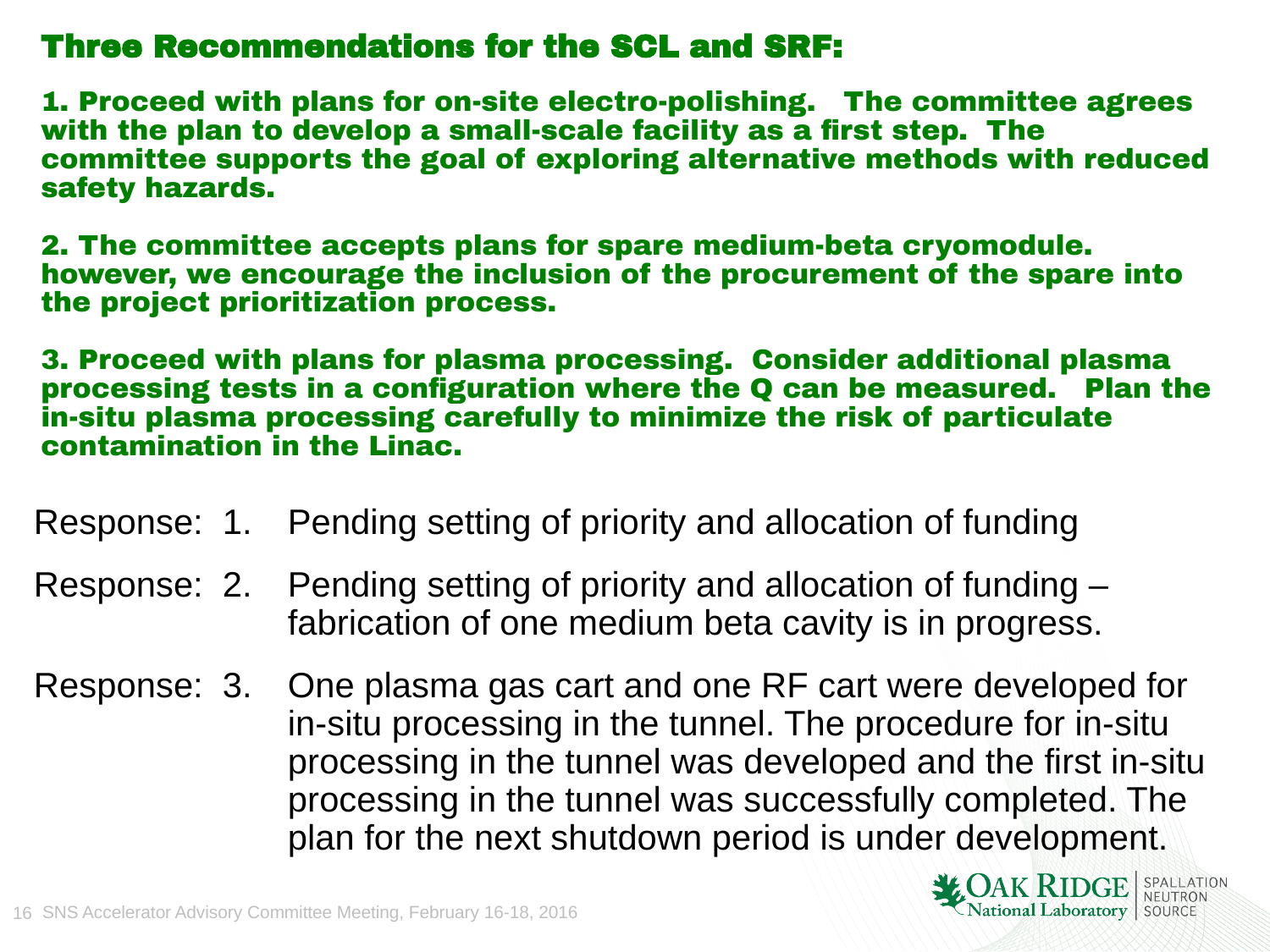

# Three Recommendations for the SCL and SRF: 1. Proceed with plans for on-site electro-polishing.   The committee agrees with the plan to develop a small-scale facility as a first step.  The committee supports the goal of exploring alternative methods with reduced safety hazards. 2. The committee accepts plans for spare medium-beta cryomodule.   however, we encourage the inclusion of the procurement of the spare into the project prioritization process. 3. Proceed with plans for plasma processing.  Consider additional plasma processing tests in a configuration where the Q can be measured.   Plan the in-situ plasma processing carefully to minimize the risk of particulate contamination in the Linac.
Response:  1. 	Pending setting of priority and allocation of funding
Response:  2.	Pending setting of priority and allocation of funding – fabrication of one medium beta cavity is in progress.
Response:  3.	One plasma gas cart and one RF cart were developed for in-situ processing in the tunnel. The procedure for in-situ processing in the tunnel was developed and the first in-situ processing in the tunnel was successfully completed. The plan for the next shutdown period is under development.